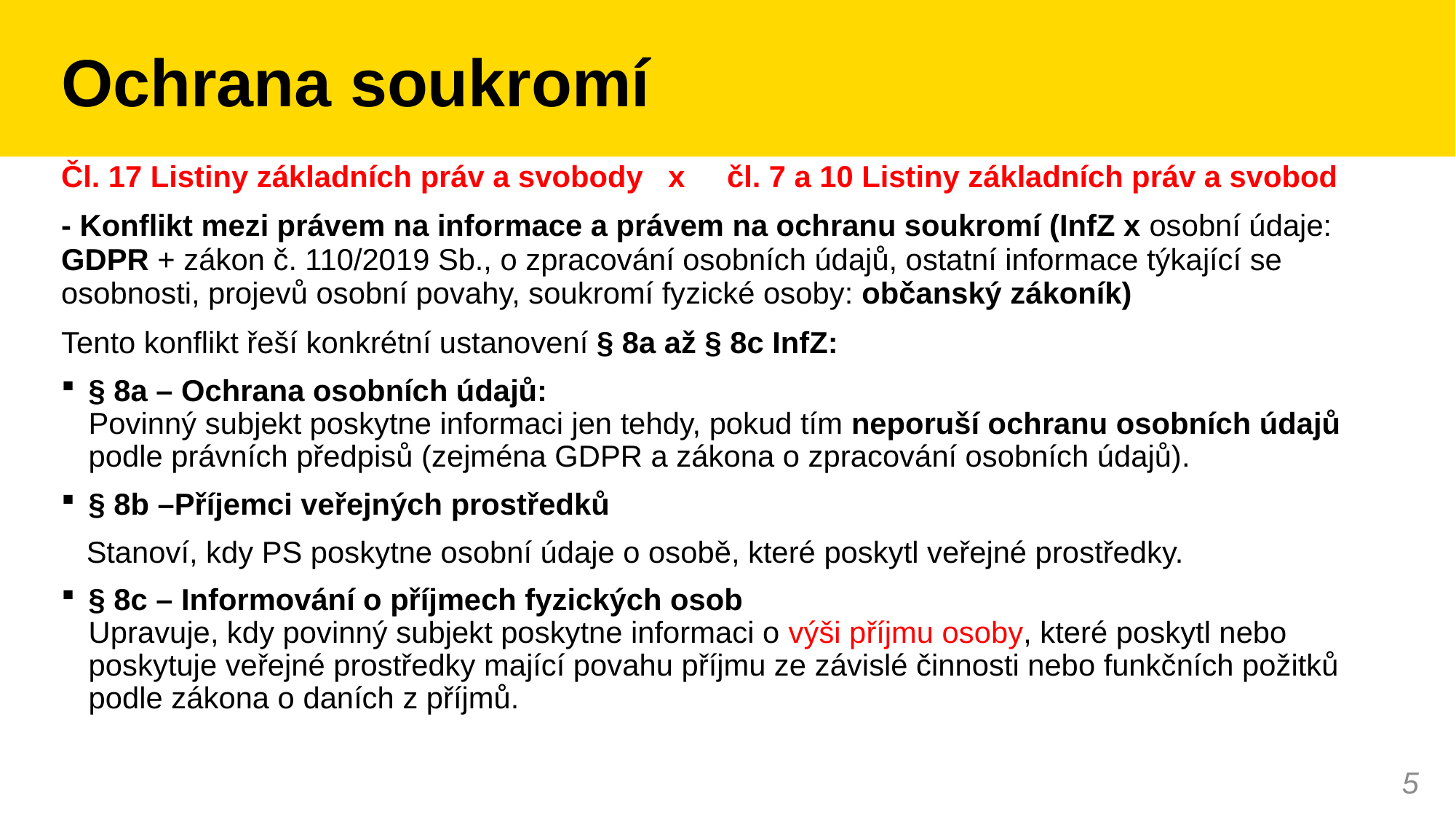

# Ochrana soukromí
Čl. 17 Listiny základních práv a svobody   x     čl. 7 a 10 Listiny základních práv a svobod
- Konflikt mezi právem na informace a právem na ochranu soukromí (InfZ x osobní údaje: GDPR + zákon č. 110/2019 Sb., o zpracování osobních údajů, ostatní informace týkající se osobnosti, projevů osobní povahy, soukromí fyzické osoby: občanský zákoník)
Tento konflikt řeší konkrétní ustanovení § 8a až § 8c InfZ:
§ 8a – Ochrana osobních údajů:
Povinný subjekt poskytne informaci jen tehdy, pokud tím neporuší ochranu osobních údajů podle právních předpisů (zejména GDPR a zákona o zpracování osobních údajů).
§ 8b –Příjemci veřejných prostředků
   Stanoví, kdy PS poskytne osobní údaje o osobě, které poskytl veřejné prostředky.
§ 8c – Informování o příjmech fyzických osob
Upravuje, kdy povinný subjekt poskytne informaci o výši příjmu osoby, které poskytl nebo poskytuje veřejné prostředky mající povahu příjmu ze závislé činnosti nebo funkčních požitků podle zákona o daních z příjmů.

5